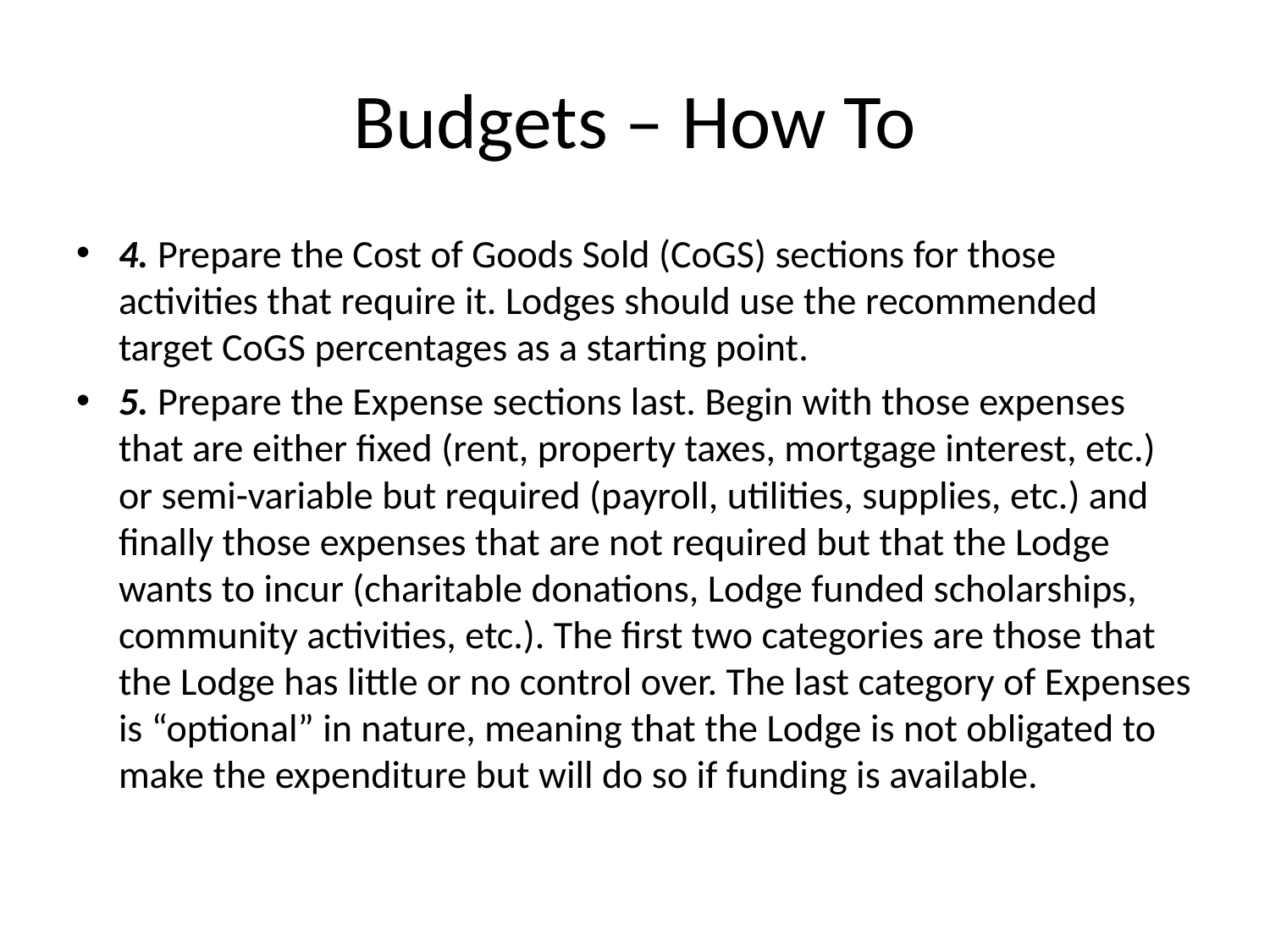

# Budgets – How To
4. Prepare the Cost of Goods Sold (CoGS) sections for those activities that require it. Lodges should use the recommended target CoGS percentages as a starting point.
5. Prepare the Expense sections last. Begin with those expenses that are either fixed (rent, property taxes, mortgage interest, etc.) or semi-variable but required (payroll, utilities, supplies, etc.) and finally those expenses that are not required but that the Lodge wants to incur (charitable donations, Lodge funded scholarships, community activities, etc.). The first two categories are those that the Lodge has little or no control over. The last category of Expenses is “optional” in nature, meaning that the Lodge is not obligated to make the expenditure but will do so if funding is available.